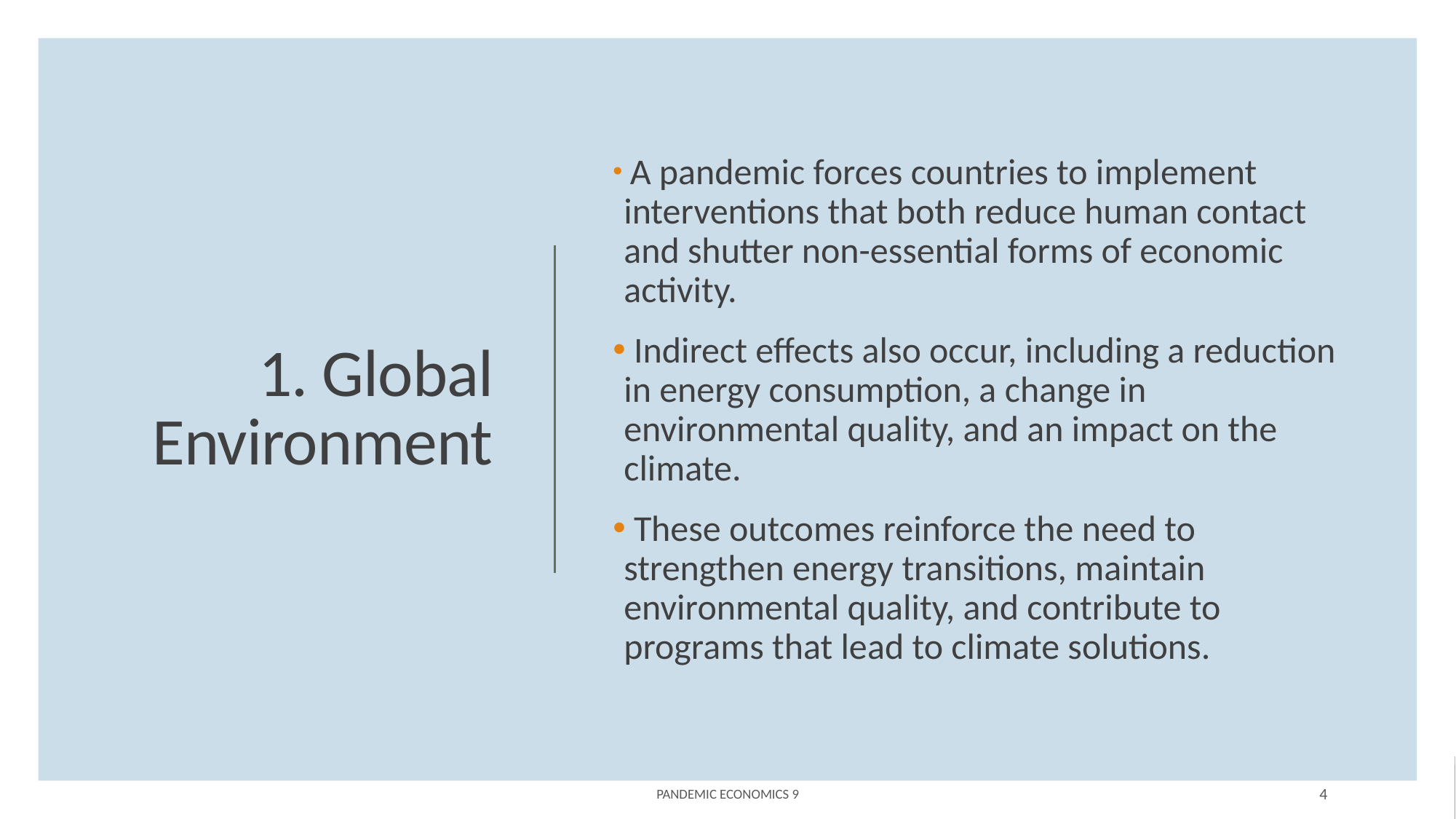

A pandemic forces countries to implement interventions that both reduce human contact and shutter non-essential forms of economic activity.
 Indirect effects also occur, including a reduction in energy consumption, a change in environmental quality, and an impact on the climate.
 These outcomes reinforce the need to strengthen energy transitions, maintain environmental quality, and contribute to programs that lead to climate solutions.
# 1. Global Environment
Pandemic Economics 9
4